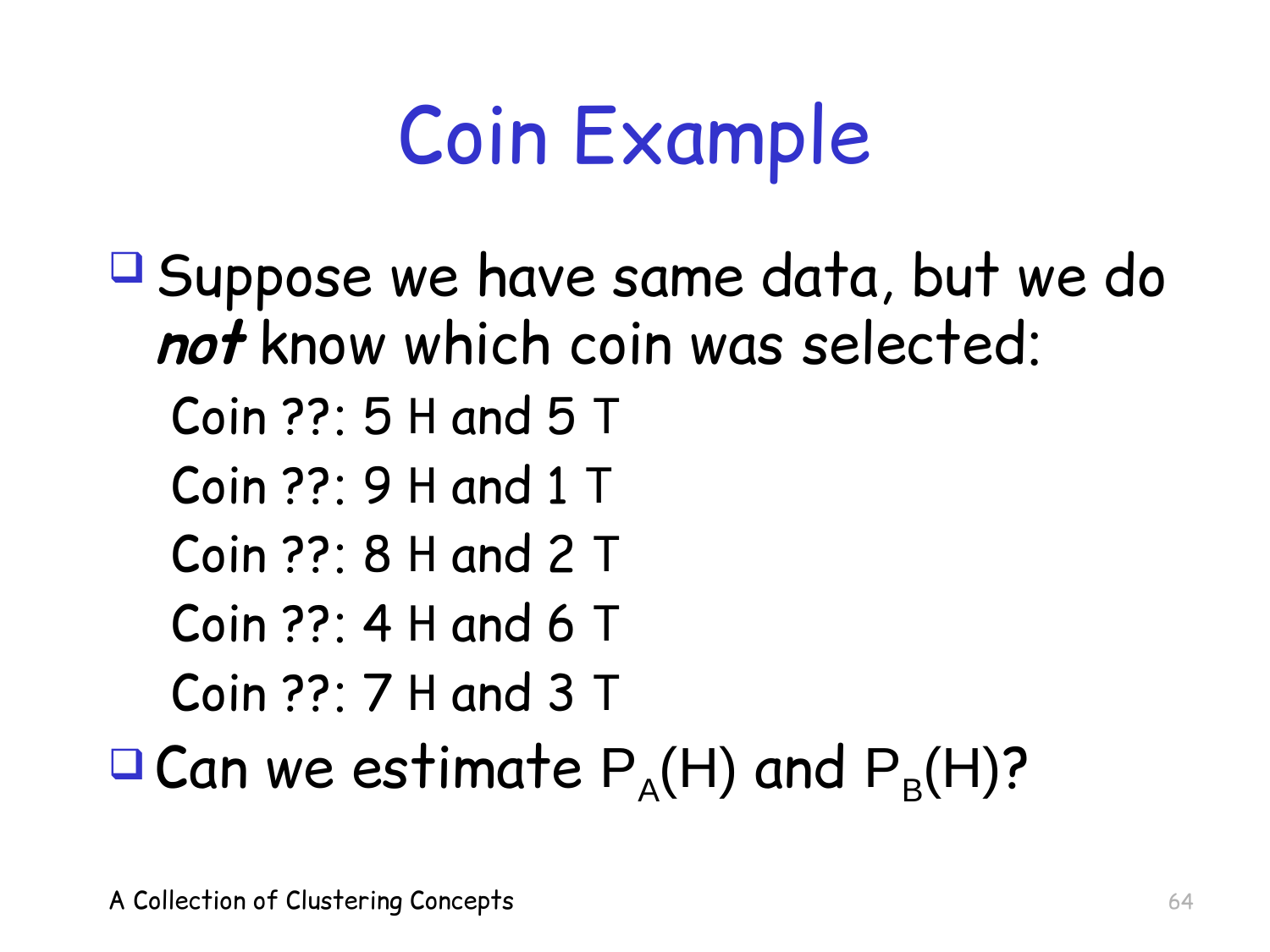

# Coin Example
Suppose we have same data, but we do not know which coin was selected:
Coin ??: 5 H and 5 T
Coin ??: 9 H and 1 T
Coin ??: 8 H and 2 T
Coin ??: 4 H and 6 T
Coin ??: 7 H and 3 T
Can we estimate PA(H) and PB(H)?
A Collection of Clustering Concepts
64